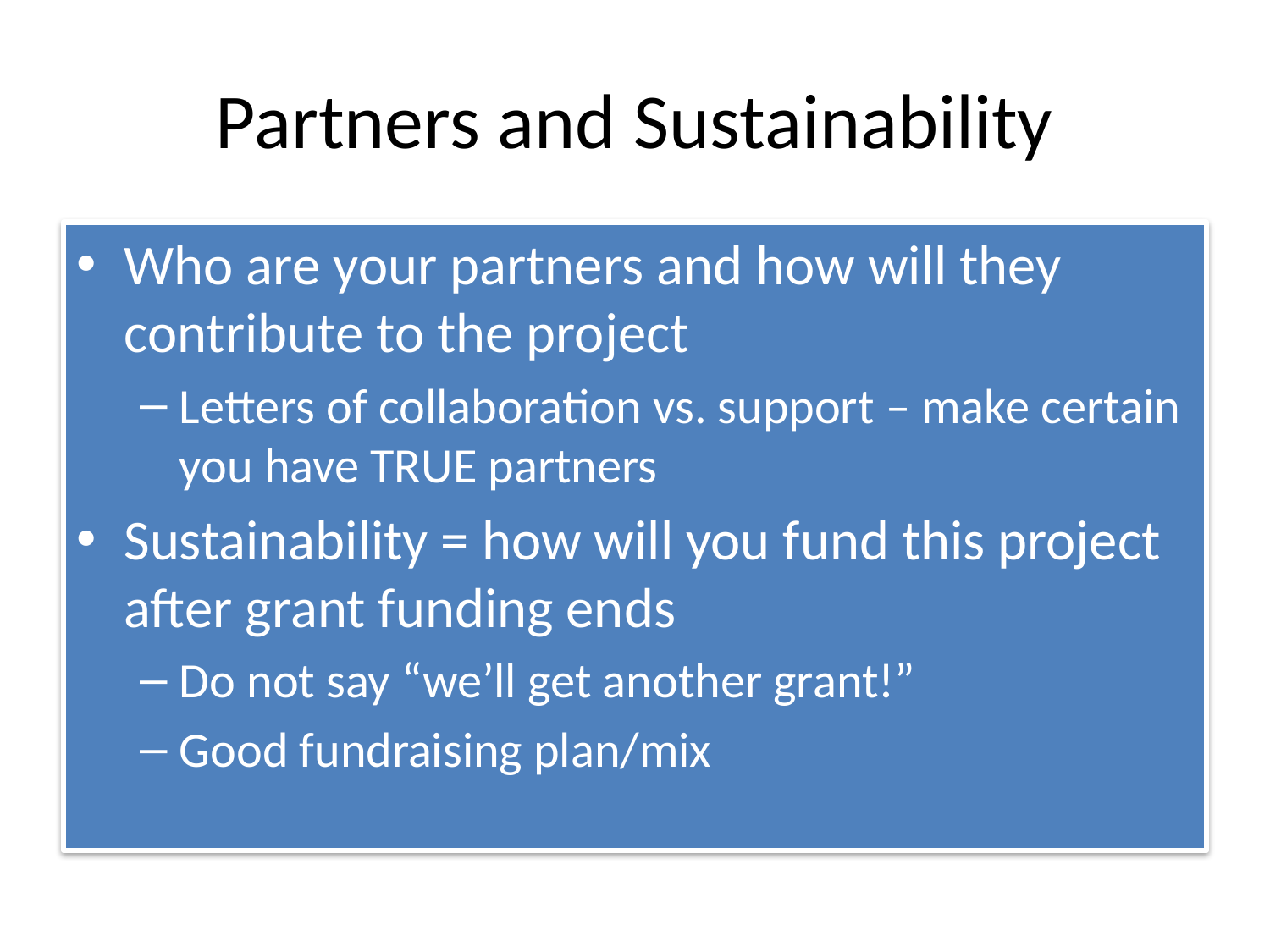

# Partners and Sustainability
Who are your partners and how will they contribute to the project
Letters of collaboration vs. support – make certain you have TRUE partners
Sustainability = how will you fund this project after grant funding ends
Do not say “we’ll get another grant!”
Good fundraising plan/mix